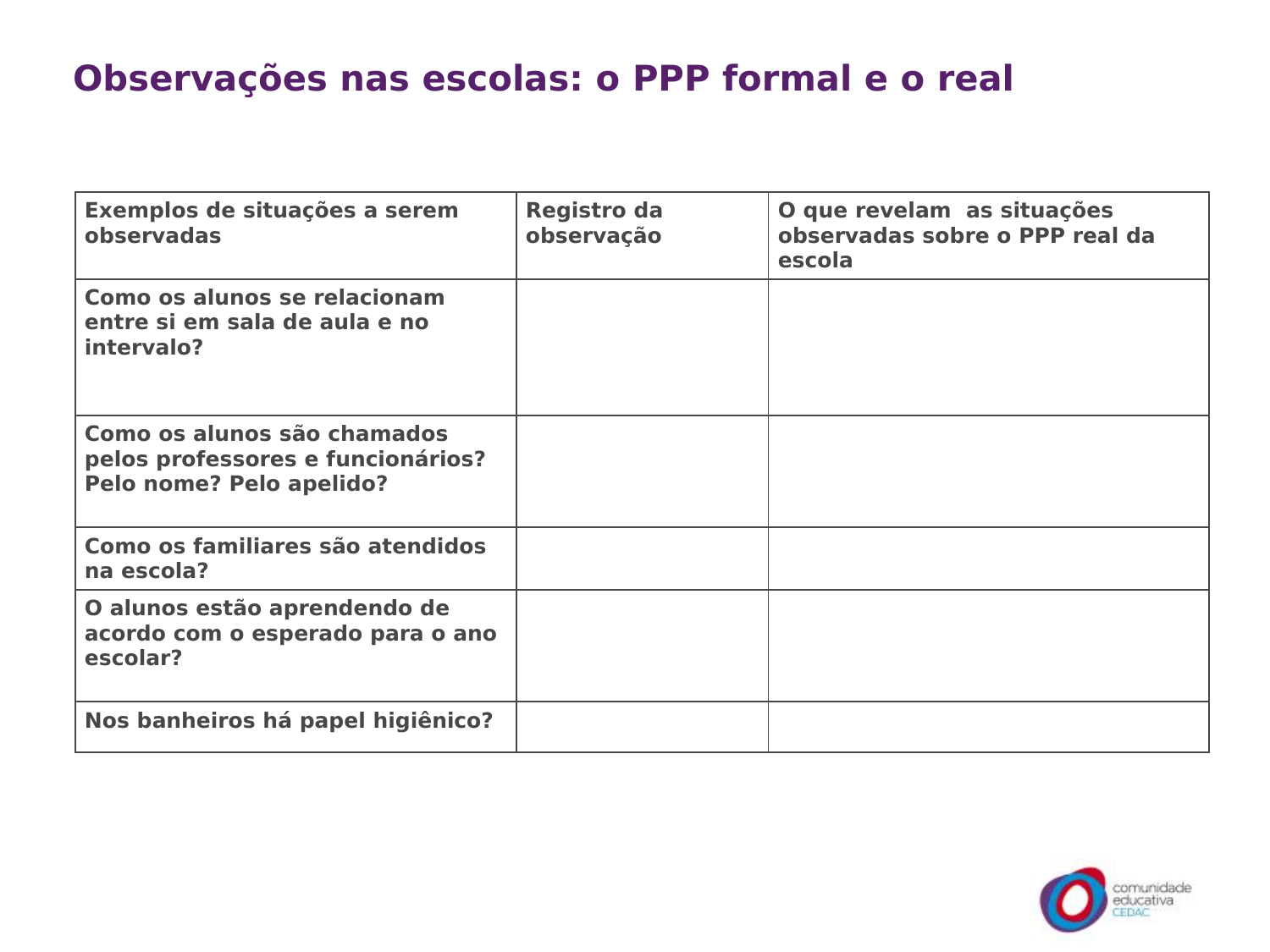

Observações nas escolas: o PPP formal e o real

| Exemplos de situações a serem observadas | Registro da observação | O que revelam as situações observadas sobre o PPP real da escola |
| --- | --- | --- |
| Como os alunos se relacionam entre si em sala de aula e no intervalo? |  |  |
| Como os alunos são chamados pelos professores e funcionários? Pelo nome? Pelo apelido? |  |  |
| Como os familiares são atendidos na escola? |  |  |
| O alunos estão aprendendo de acordo com o esperado para o ano escolar? |  |  |
| Nos banheiros há papel higiênico? |  |  |